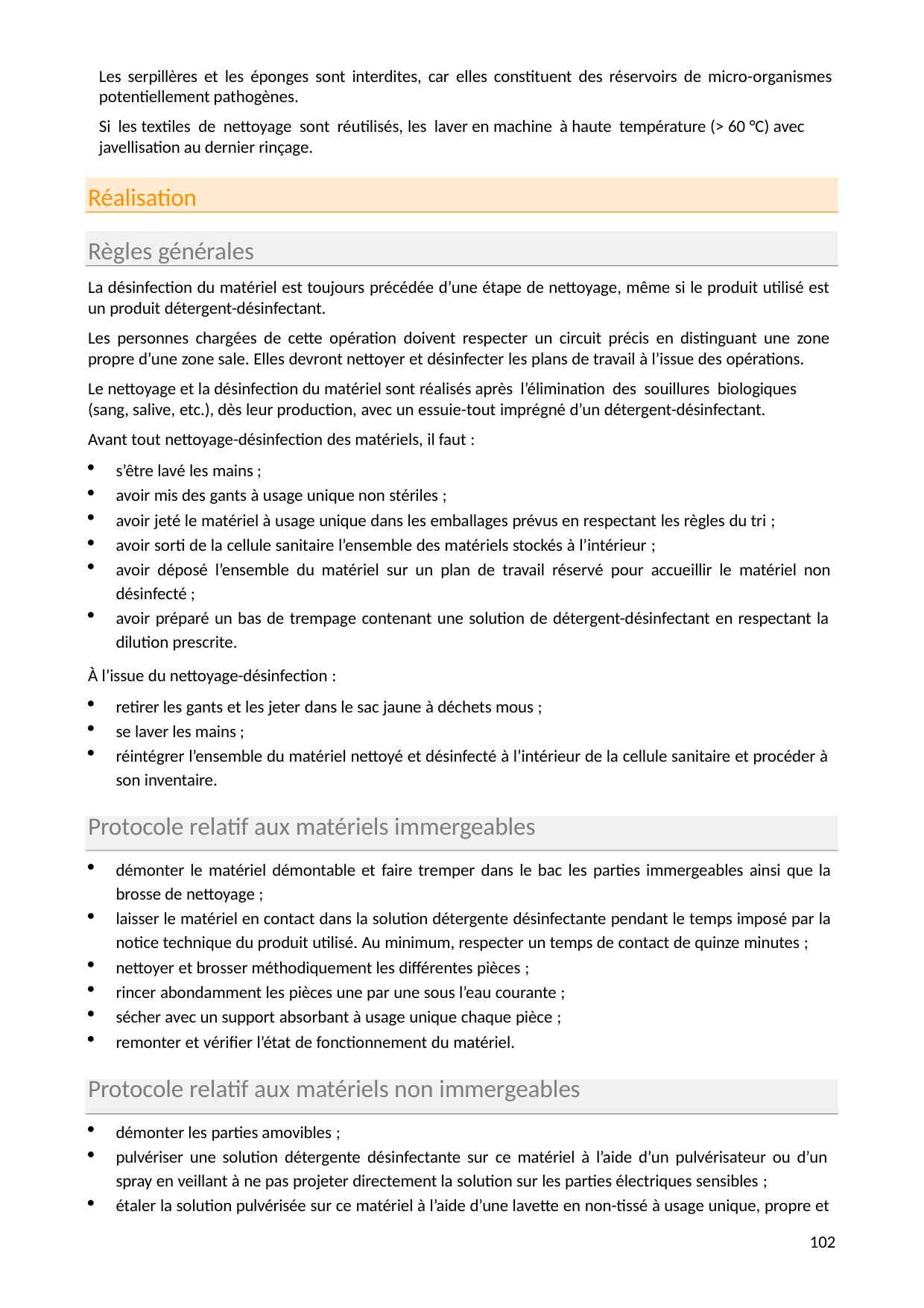

Les serpillères et les éponges sont interdites, car elles constituent des réservoirs de micro-organismes  potentiellement pathogènes.
Si les textiles de nettoyage sont réutilisés, les laver en machine à haute température (> 60 °C) avec  javellisation au dernier rinçage.
Réalisation  Règles générales
La désinfection du matériel est toujours précédée d’une étape de nettoyage, même si le produit utilisé est  un produit détergent-désinfectant.
Les personnes chargées de cette opération doivent respecter un circuit précis en distinguant une zone  propre d’une zone sale. Elles devront nettoyer et désinfecter les plans de travail à l’issue des opérations.
Le nettoyage et la désinfection du matériel sont réalisés après l’élimination des souillures biologiques  (sang, salive, etc.), dès leur production, avec un essuie-tout imprégné d’un détergent-désinfectant.
Avant tout nettoyage-désinfection des matériels, il faut :
s’être lavé les mains ;
avoir mis des gants à usage unique non stériles ;
avoir jeté le matériel à usage unique dans les emballages prévus en respectant les règles du tri ;
avoir sorti de la cellule sanitaire l’ensemble des matériels stockés à l’intérieur ;
avoir déposé l’ensemble du matériel sur un plan de travail réservé pour accueillir le matériel non  désinfecté ;
avoir préparé un bas de trempage contenant une solution de détergent-désinfectant en respectant la  dilution prescrite.
À l’issue du nettoyage-désinfection :
retirer les gants et les jeter dans le sac jaune à déchets mous ;
se laver les mains ;
réintégrer l’ensemble du matériel nettoyé et désinfecté à l’intérieur de la cellule sanitaire et procéder à  son inventaire.

Protocole relatif aux matériels immergeables
démonter le matériel démontable et faire tremper dans le bac les parties immergeables ainsi que la  brosse de nettoyage ;
laisser le matériel en contact dans la solution détergente désinfectante pendant le temps imposé par la  notice technique du produit utilisé. Au minimum, respecter un temps de contact de quinze minutes ;
nettoyer et brosser méthodiquement les différentes pièces ;
rincer abondamment les pièces une par une sous l’eau courante ;
sécher avec un support absorbant à usage unique chaque pièce ;
remonter et vérifier l’état de fonctionnement du matériel.

Protocole relatif aux matériels non immergeables
démonter les parties amovibles ;
pulvériser une solution détergente désinfectante sur ce matériel à l’aide d’un pulvérisateur ou d’un  spray en veillant à ne pas projeter directement la solution sur les parties électriques sensibles ;
étaler la solution pulvérisée sur ce matériel à l’aide d’une lavette en non-tissé à usage unique, propre et

102